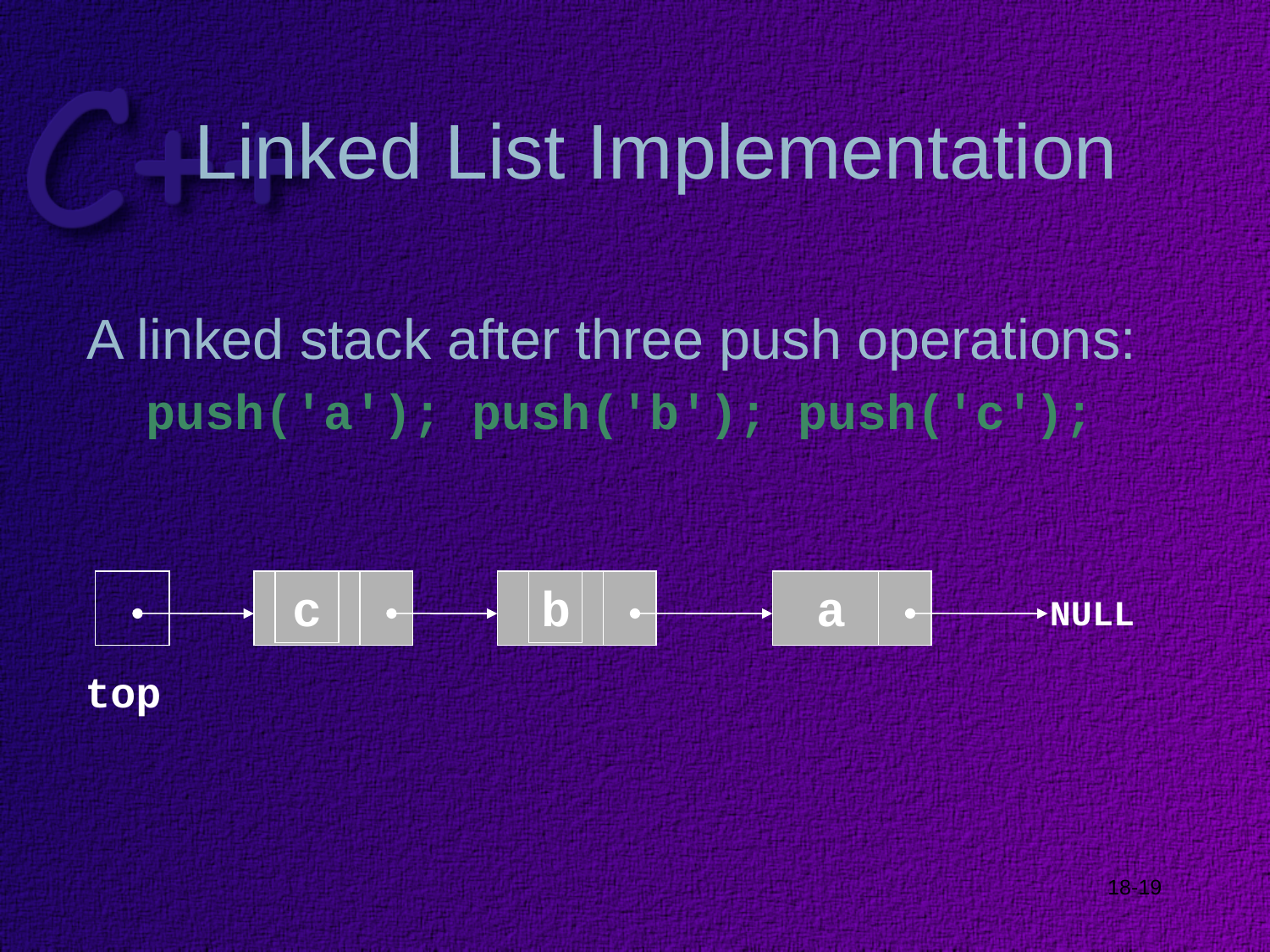

# Linked List Implementation
A linked stack after three push operations:
  push('a'); push('b'); push('c');

c

b

a

NULL

top
18-19